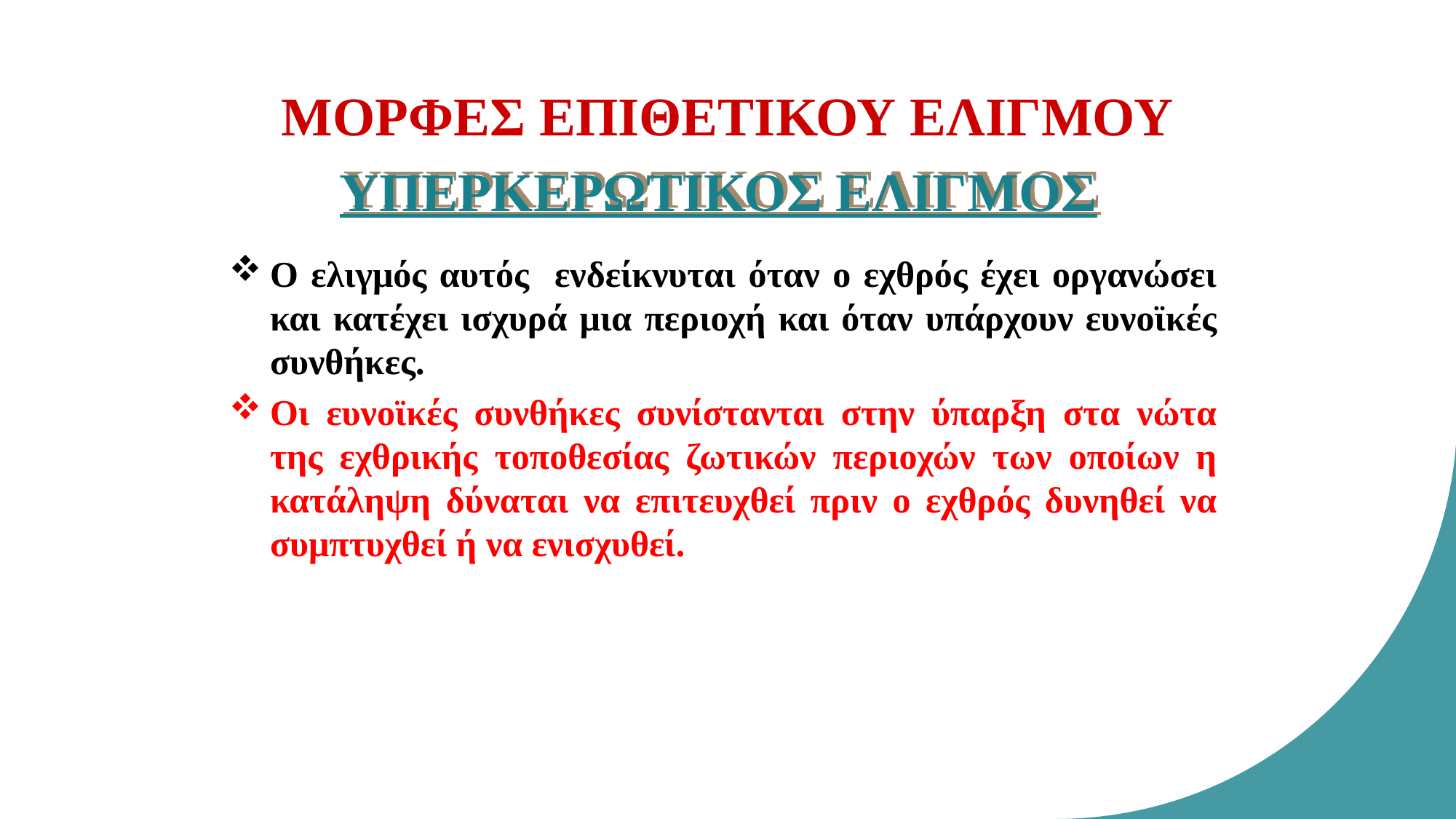

ΜΟΡΦΕΣ ΕΠΙΘΕΤΙΚΟΥ ΕΛΙΓΜΟΥ
ΥΠΕΡΚΕΡΩΤΙΚΟΣ ΕΛΙΓΜΟΣ
Ο ελιγμός αυτός  ενδείκνυται όταν ο εχθρός έχει οργανώσει και κατέχει ισχυρά μια περιοχή και όταν υπάρχουν ευνοϊκές συνθήκες.
Οι ευνοϊκές συνθήκες συνίστανται στην ύπαρξη στα νώτα της εχθρικής τοποθεσίας ζωτικών περιοχών των οποίων η κατάληψη δύναται να επιτευχθεί πριν ο εχθρός δυνηθεί να συμπτυχθεί ή να ενισχυθεί.